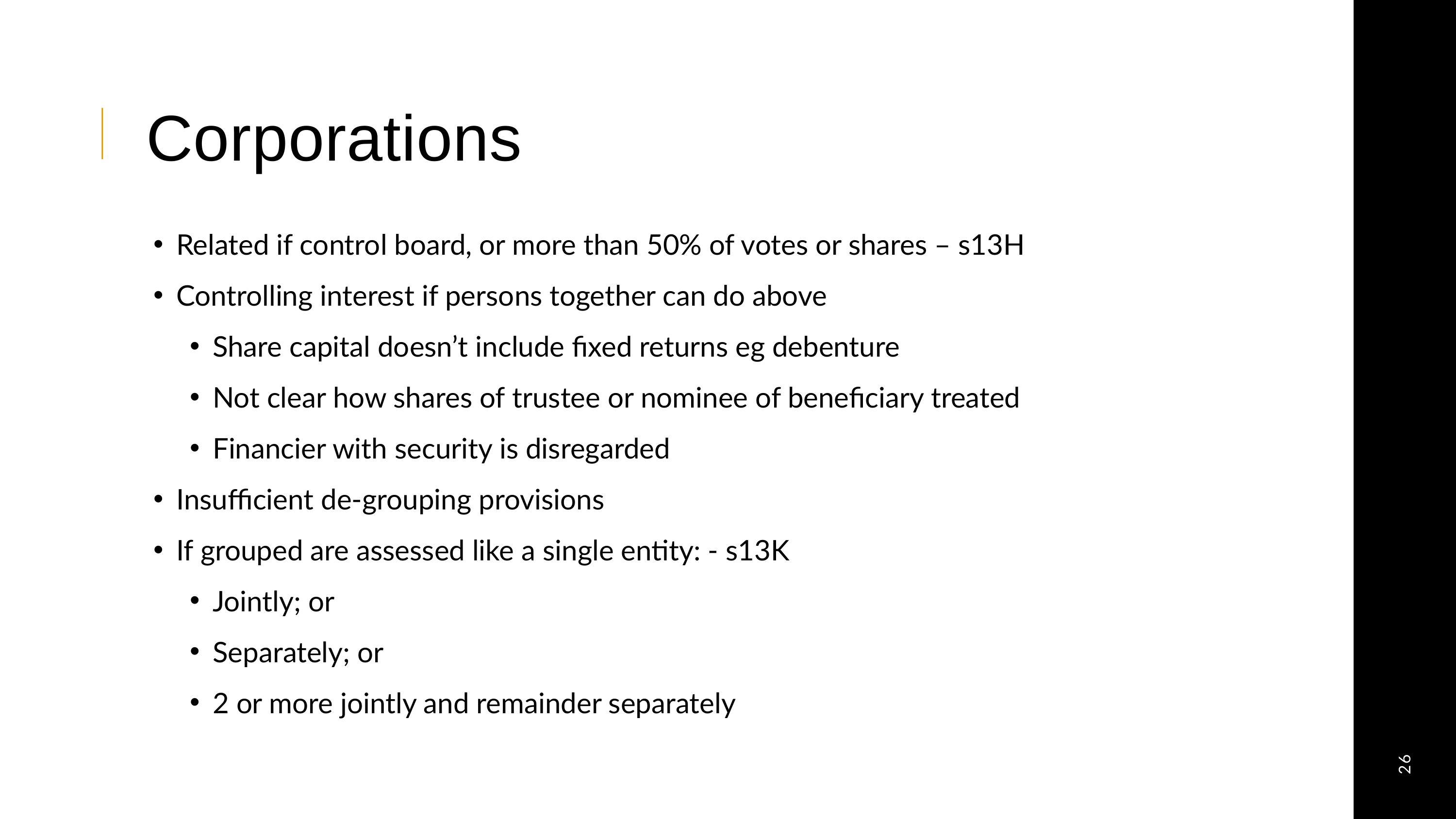

Corporations

Related if control board, or more than 50% of votes or shares – s13H
Controlling interest if persons together can do above
Share capital doesn’t include fixed returns eg debenture
Not clear how shares of trustee or nominee of beneficiary treated
Financier with security is disregarded
Insufficient de-grouping provisions
If grouped are assessed like a single entity: - s13K
Jointly; or
Separately; or
2 or more jointly and remainder separately
26